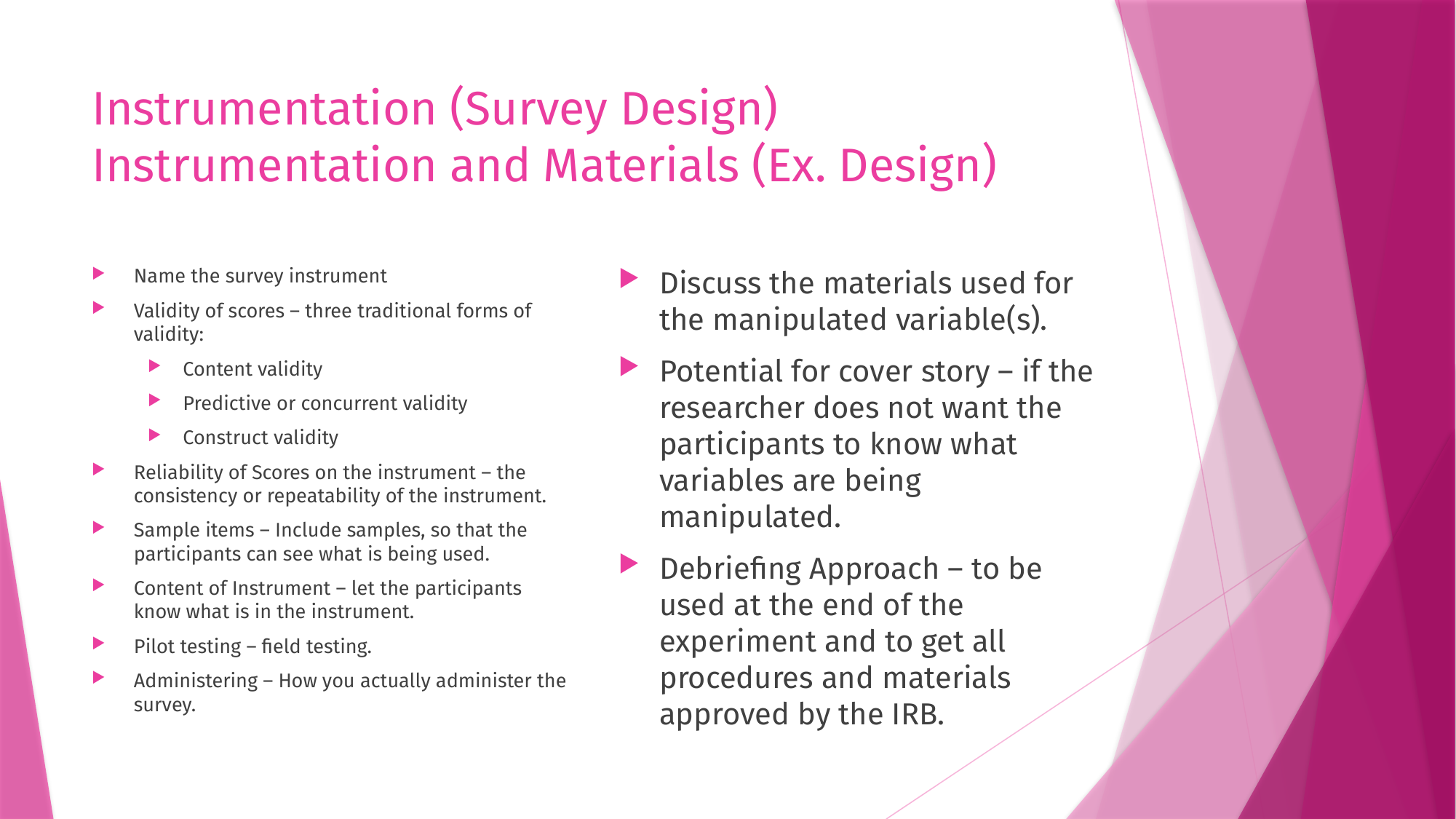

# Instrumentation (Survey Design) Instrumentation and Materials (Ex. Design)
Name the survey instrument
Validity of scores – three traditional forms of validity:
Content validity
Predictive or concurrent validity
Construct validity
Reliability of Scores on the instrument – the consistency or repeatability of the instrument.
Sample items – Include samples, so that the participants can see what is being used.
Content of Instrument – let the participants know what is in the instrument.
Pilot testing – field testing.
Administering – How you actually administer the survey.

Discuss the materials used for the manipulated variable(s).
Potential for cover story – if the researcher does not want the participants to know what variables are being manipulated.
Debriefing Approach – to be used at the end of the experiment and to get all procedures and materials approved by the IRB.